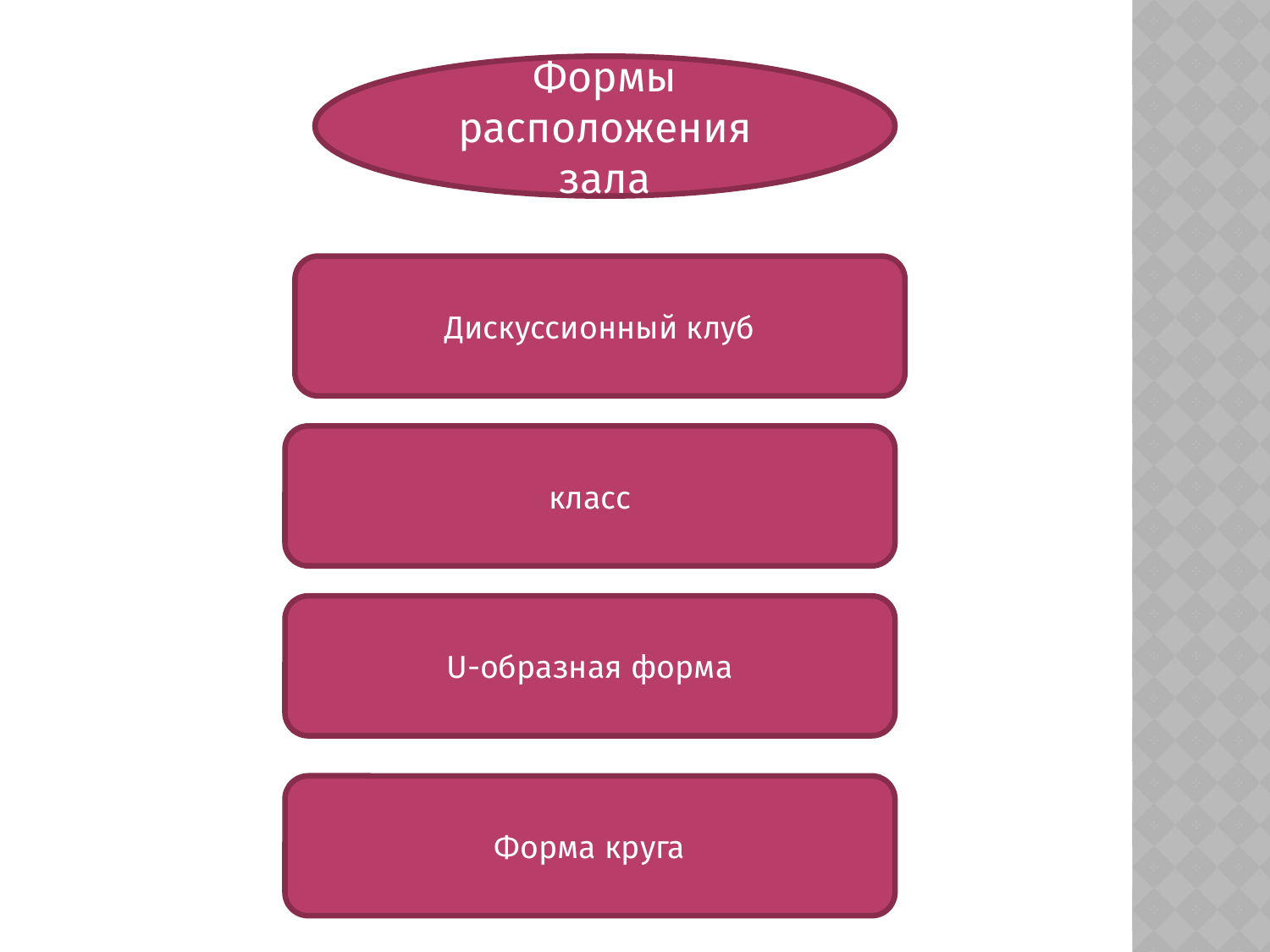

#
Формы расположения зала

Дискуссионный клуб
класс
U-образная форма
Форма круга